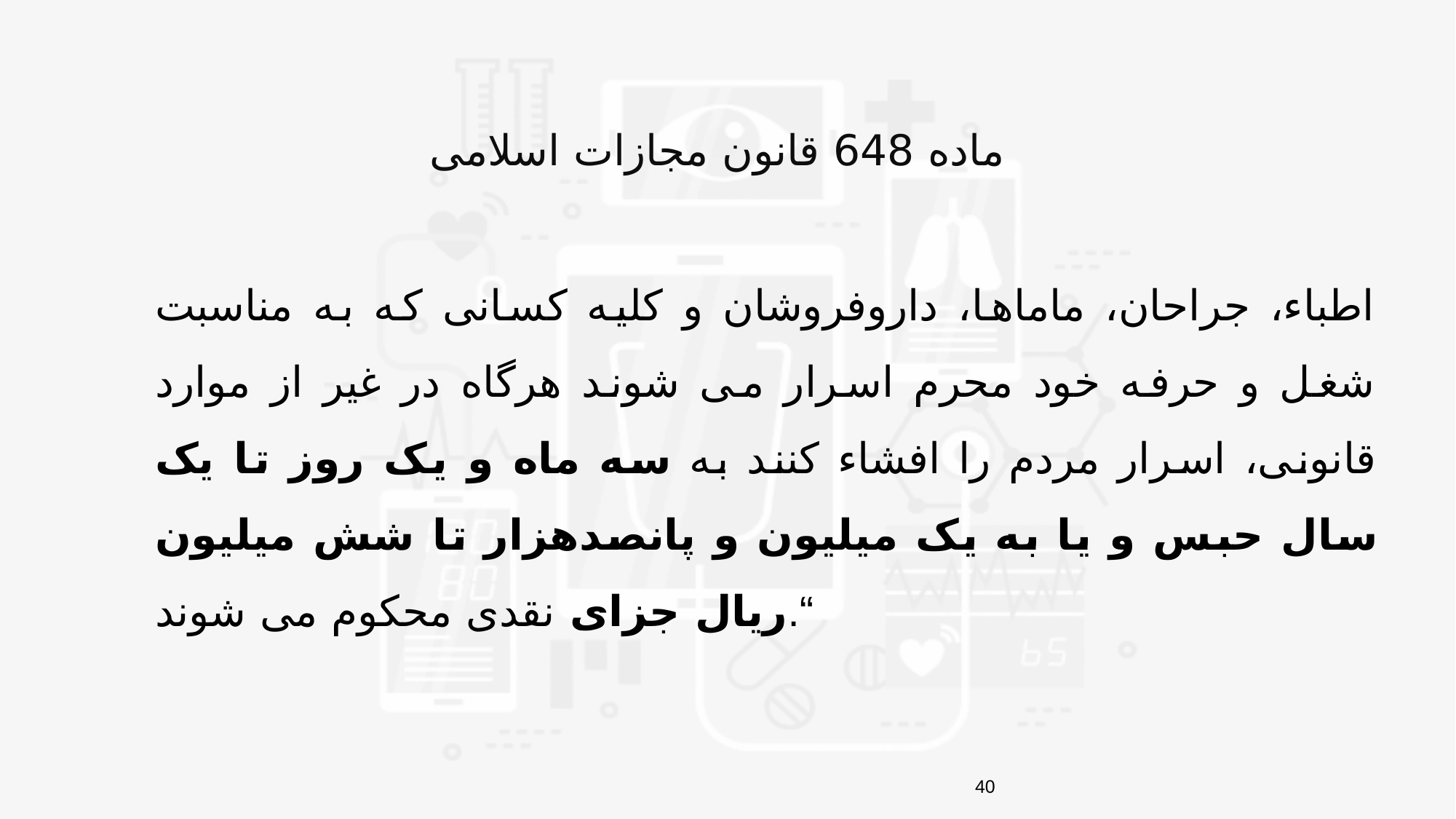

ماده 648 قانون مجازات اسلامی
اطباء، جراحان، ماماها، داروفروشان و کلیه کسانی که به مناسبت شغل و حرفه خود محرم اسرار می شوند هرگاه در غیر از موارد قانونی، اسرار مردم را افشاء کنند به سه ماه و یک روز تا یک سال حبس و یا به یک میلیون و پانصدهزار تا شش میلیون ریال جزای نقدی محکوم می شوند.“
40